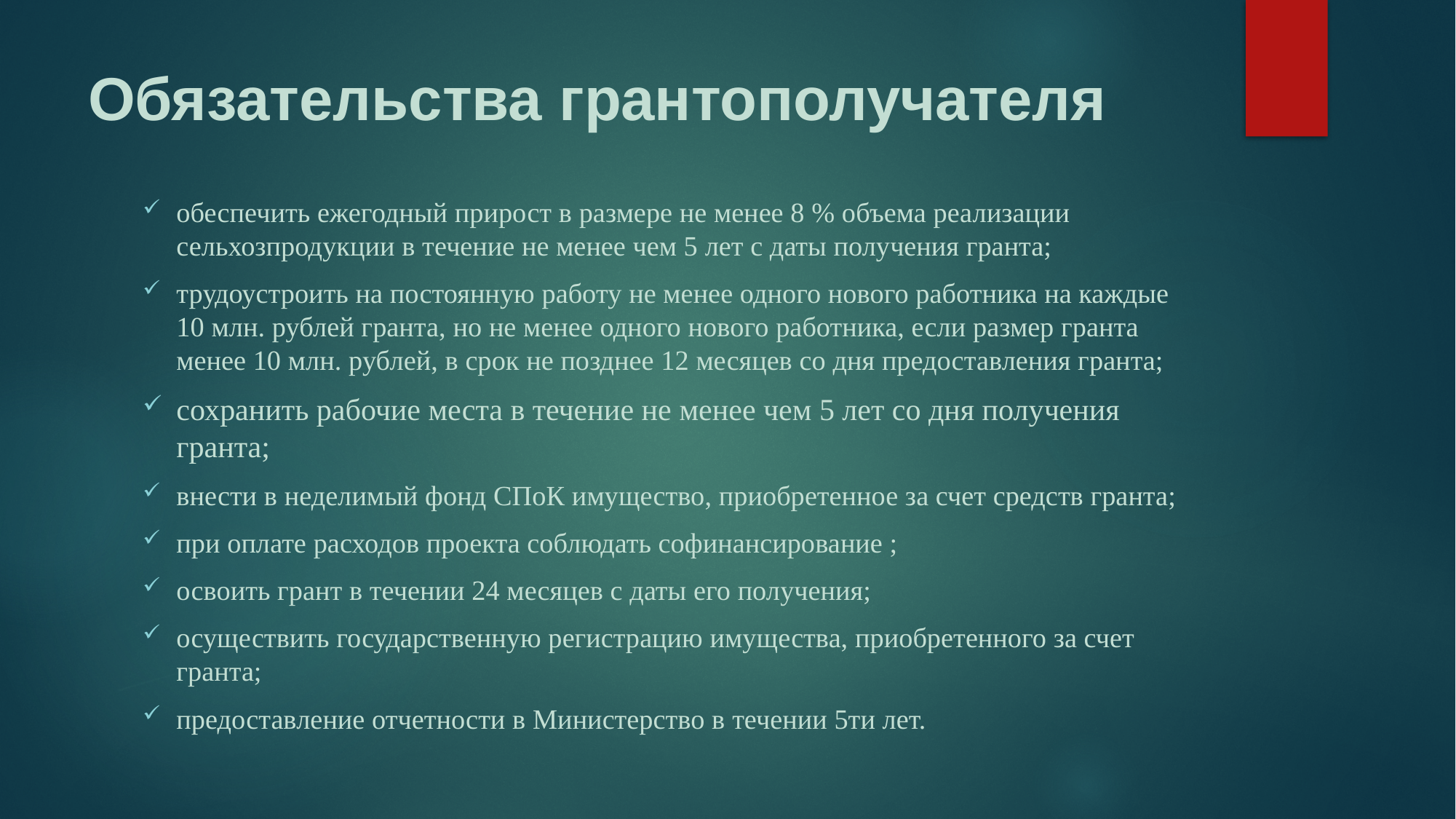

# Обязательства грантополучателя
обеспечить ежегодный прирост в размере не менее 8 % объема реализации сельхозпродукции в течение не менее чем 5 лет с даты получения гранта;
трудоустроить на постоянную работу не менее одного нового работника на каждые 10 млн. рублей гранта, но не менее одного нового работника, если размер гранта менее 10 млн. рублей, в срок не позднее 12 месяцев со дня предоставления гранта;
сохранить рабочие места в течение не менее чем 5 лет со дня получения гранта;
внести в неделимый фонд СПоК имущество, приобретенное за счет средств гранта;
при оплате расходов проекта соблюдать софинансирование ;
освоить грант в течении 24 месяцев с даты его получения;
осуществить государственную регистрацию имущества, приобретенного за счет гранта;
предоставление отчетности в Министерство в течении 5ти лет.